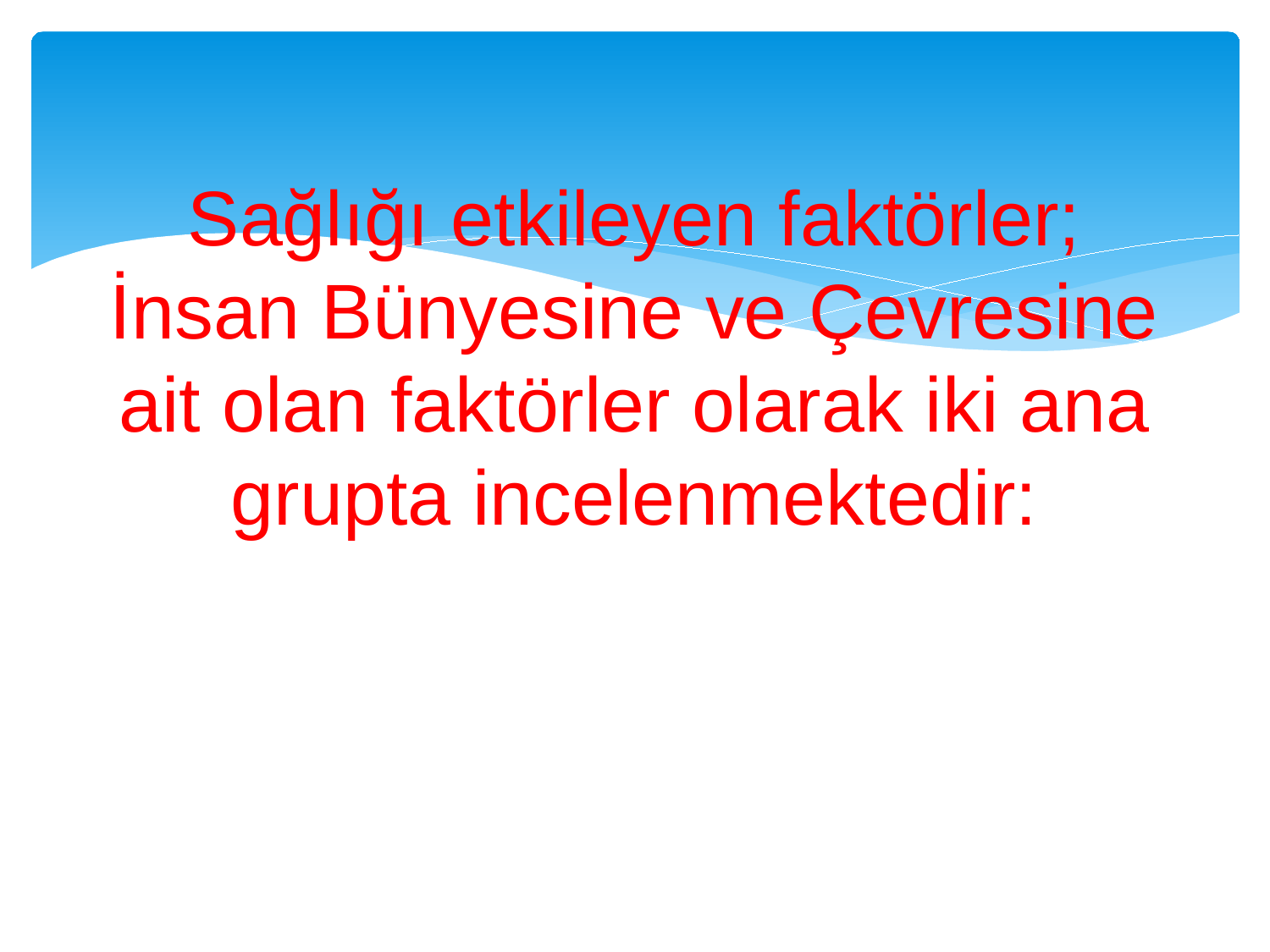

# Sağlığı etkileyen faktörler; İnsan Bünyesine ve Çevresine ait olan faktörler olarak iki ana grupta incelenmektedir: